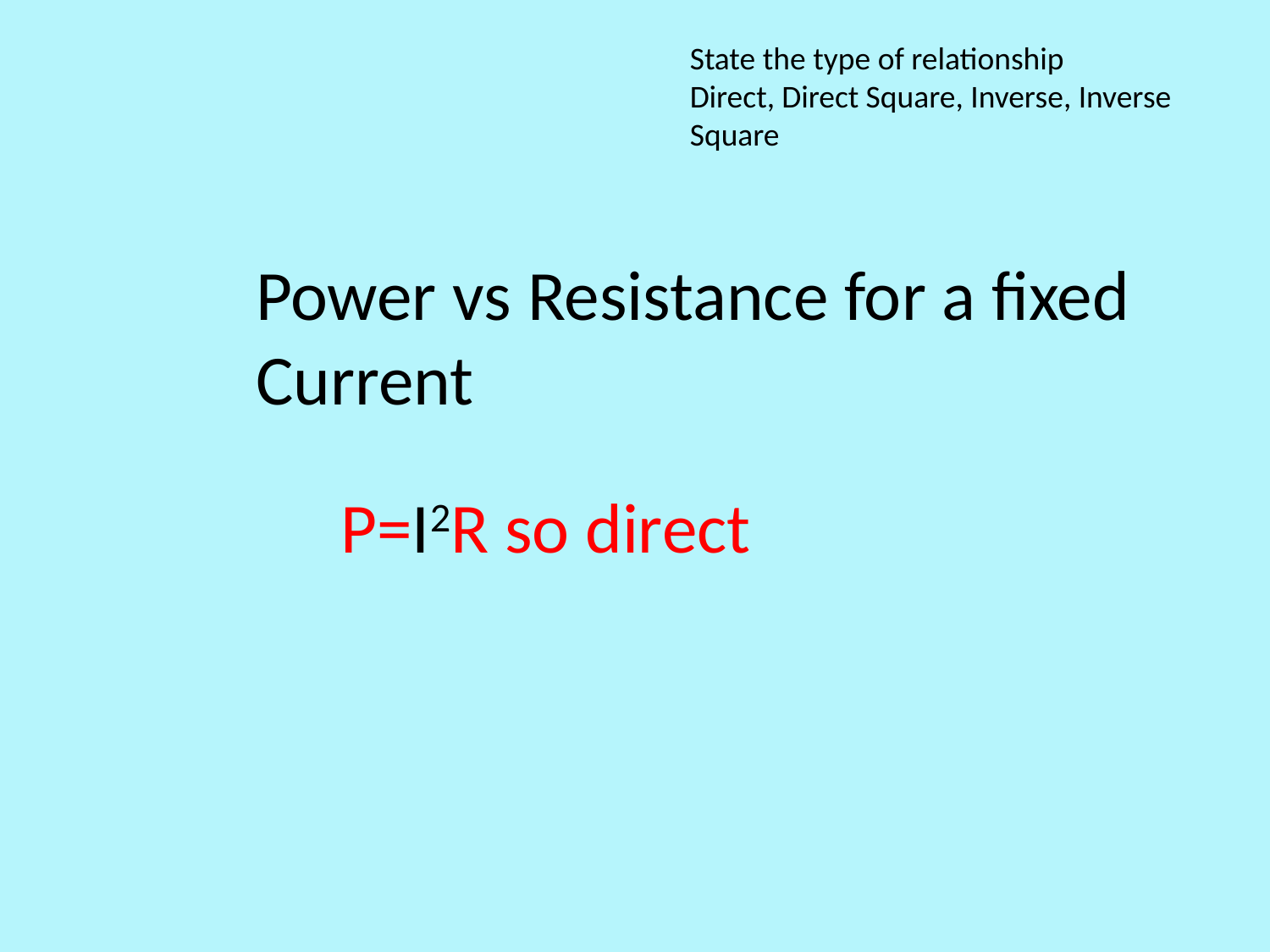

State the type of relationship
Direct, Direct Square, Inverse, Inverse Square
Power vs Resistance for a fixed Current
P=I2R so direct